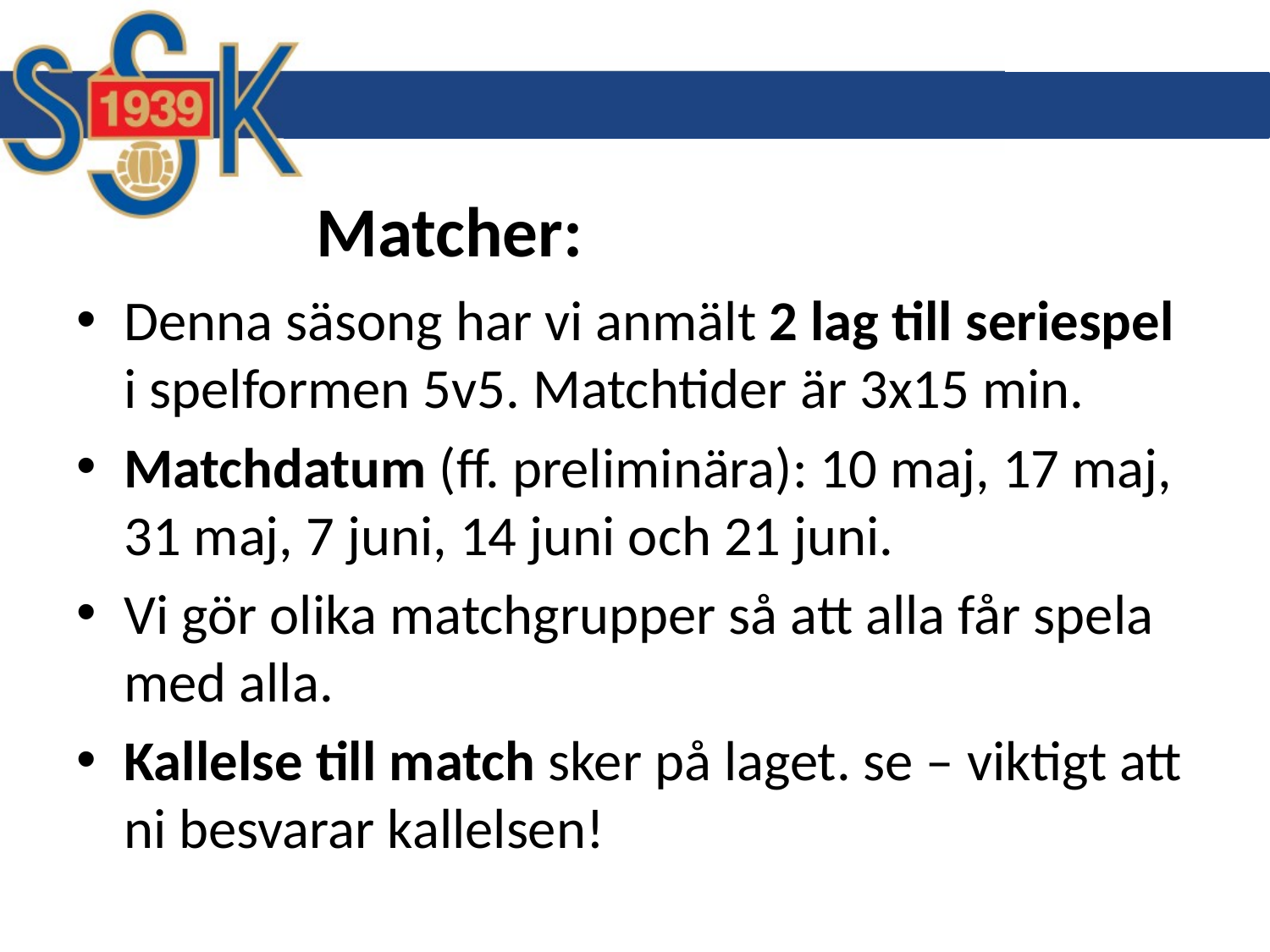

# Matcher:
Denna säsong har vi anmält 2 lag till seriespel i spelformen 5v5. Matchtider är 3x15 min.
Matchdatum (ff. preliminära): 10 maj, 17 maj, 31 maj, 7 juni, 14 juni och 21 juni.
Vi gör olika matchgrupper så att alla får spela med alla.
Kallelse till match sker på laget. se – viktigt att ni besvarar kallelsen!